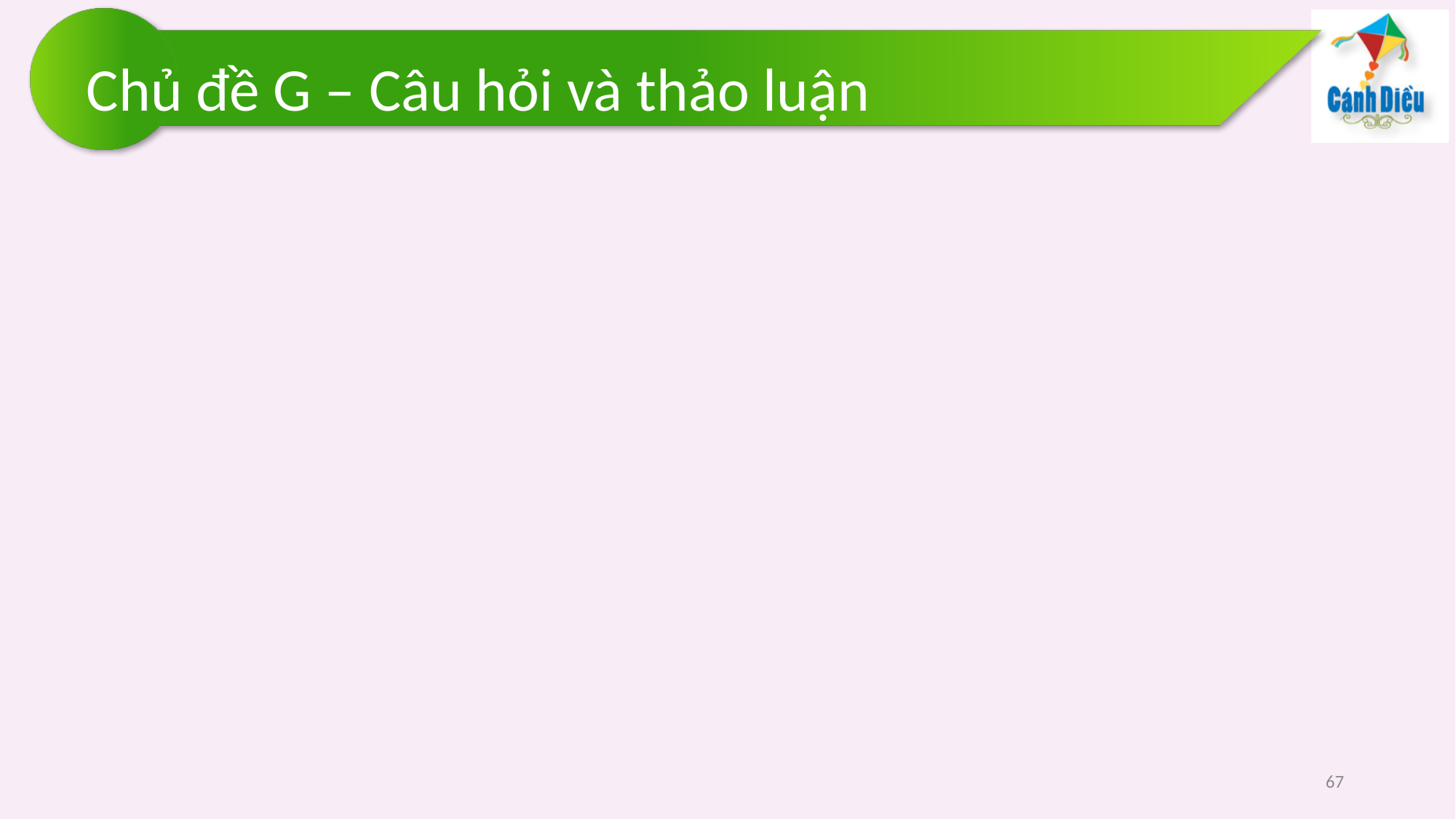

# Chủ đề G – Câu hỏi và thảo luận

67